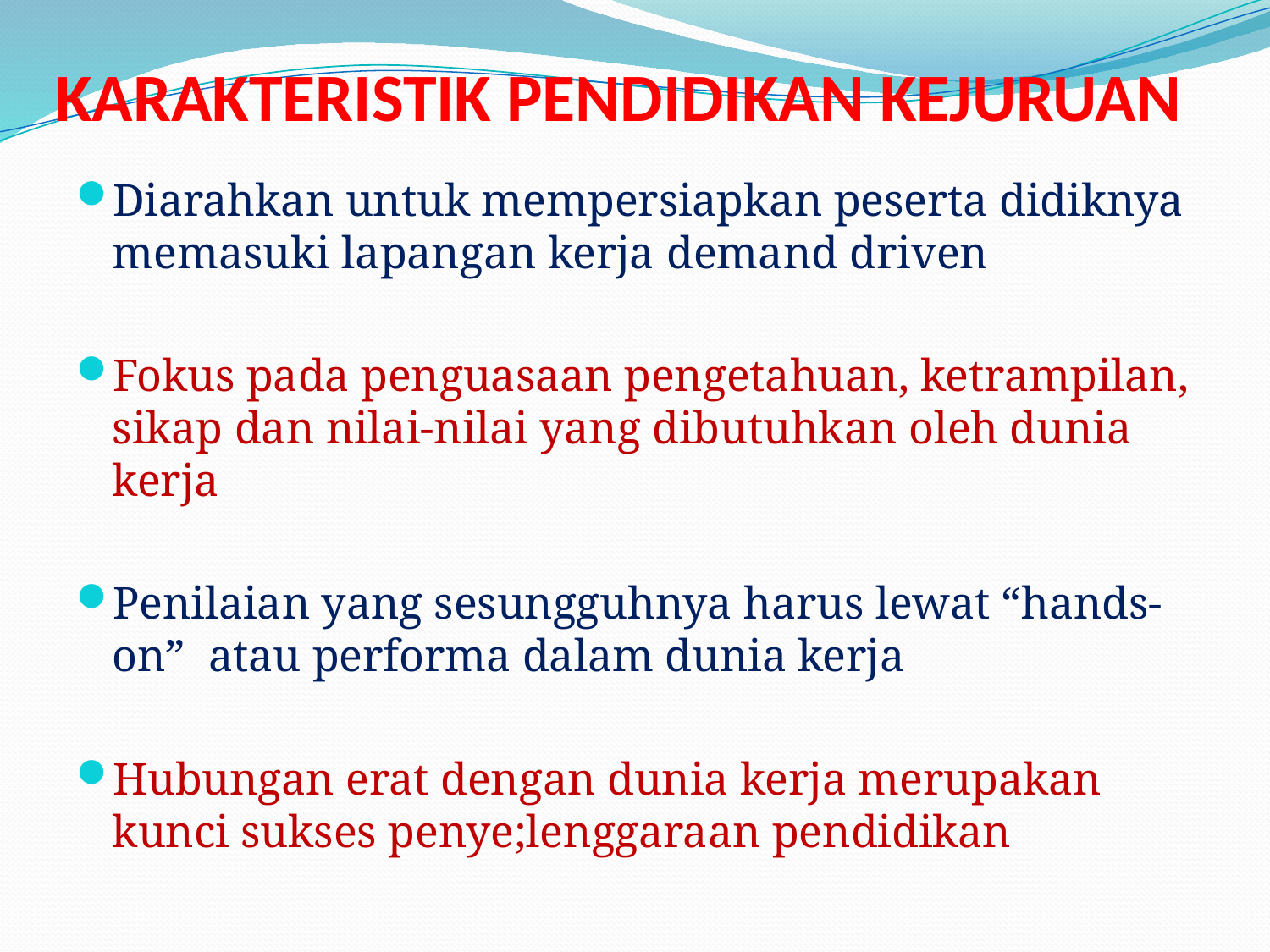

# KARAKTERISTIK PENDIDIKAN KEJURUAN
Diarahkan untuk mempersiapkan peserta didiknya memasuki lapangan kerja demand driven

Fokus pada penguasaan pengetahuan, ketrampilan, sikap dan nilai-nilai yang dibutuhkan oleh dunia kerja

Penilaian yang sesungguhnya harus lewat “hands-on”  atau performa dalam dunia kerja

Hubungan erat dengan dunia kerja merupakan kunci sukses penye;lenggaraan pendidikan